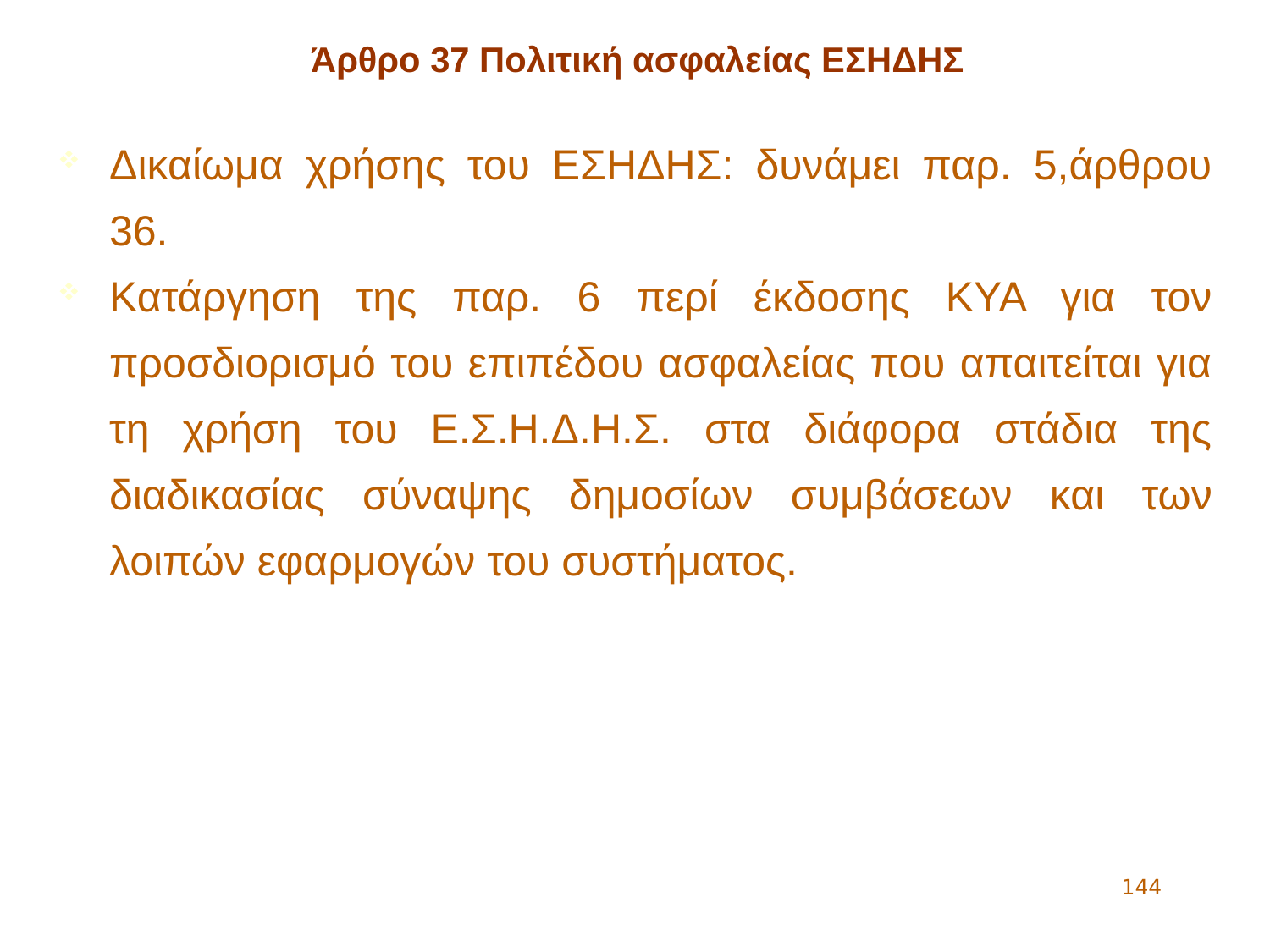

Άρθρο 37 Πολιτική ασφαλείας ΕΣΗΔΗΣ
Δικαίωμα χρήσης του ΕΣΗΔΗΣ: δυνάμει παρ. 5,άρθρου 36.
Κατάργηση της παρ. 6 περί έκδοσης ΚΥΑ για τον προσδιορισμό του επιπέδου ασφαλείας που απαιτείται για τη χρήση του Ε.Σ.Η.Δ.Η.Σ. στα διάφορα στάδια της διαδικασίας σύναψης δημοσίων συμβάσεων και των λοιπών εφαρμογών του συστήματος.
144